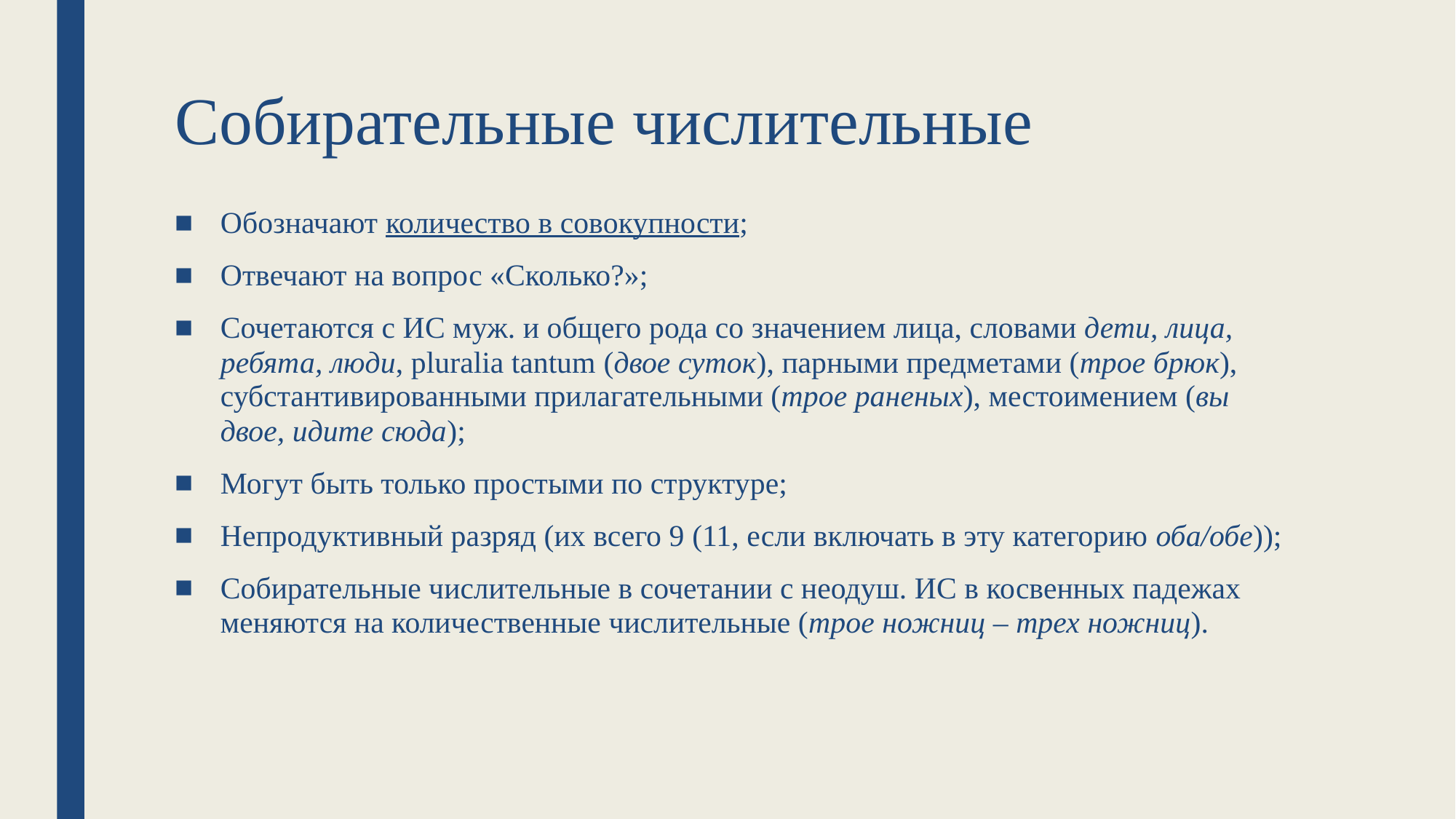

# Собирательные числительные
Обозначают количество в совокупности;
Отвечают на вопрос «Сколько?»;
Сочетаются с ИС муж. и общего рода со значением лица, словами дети, лица, ребята, люди, pluralia tantum (двое суток), парными предметами (трое брюк), субстантивированными прилагательными (трое раненых), местоимением (вы двое, идите сюда);
Могут быть только простыми по структуре;
Непродуктивный разряд (их всего 9 (11, если включать в эту категорию оба/обе));
Собирательные числительные в сочетании с неодуш. ИС в косвенных падежах меняются на количественные числительные (трое ножниц – трех ножниц).